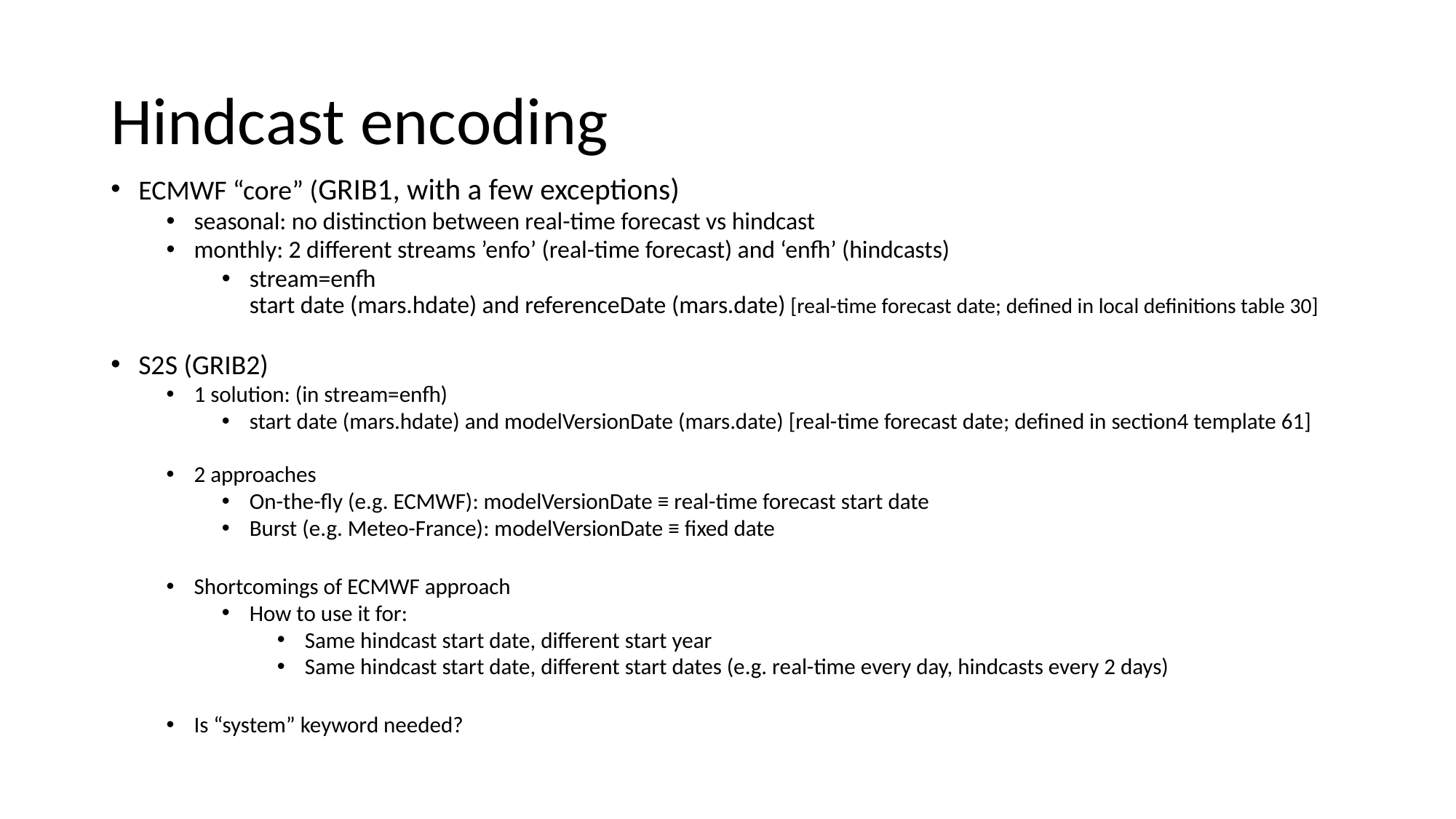

# Hindcast encoding
ECMWF “core” (GRIB1, with a few exceptions)
seasonal: no distinction between real-time forecast vs hindcast
monthly: 2 different streams ’enfo’ (real-time forecast) and ‘enfh’ (hindcasts)
stream=enfh
start date (mars.hdate) and referenceDate (mars.date) [real-time forecast date; defined in local definitions table 30]

S2S (GRIB2)
1 solution: (in stream=enfh)
start date (mars.hdate) and modelVersionDate (mars.date) [real-time forecast date; defined in section4 template 61]

2 approaches
On-the-fly (e.g. ECMWF): modelVersionDate ≡ real-time forecast start date
Burst (e.g. Meteo-France): modelVersionDate ≡ fixed date

Shortcomings of ECMWF approach
How to use it for:
Same hindcast start date, different start year
Same hindcast start date, different start dates (e.g. real-time every day, hindcasts every 2 days)

Is “system” keyword needed?